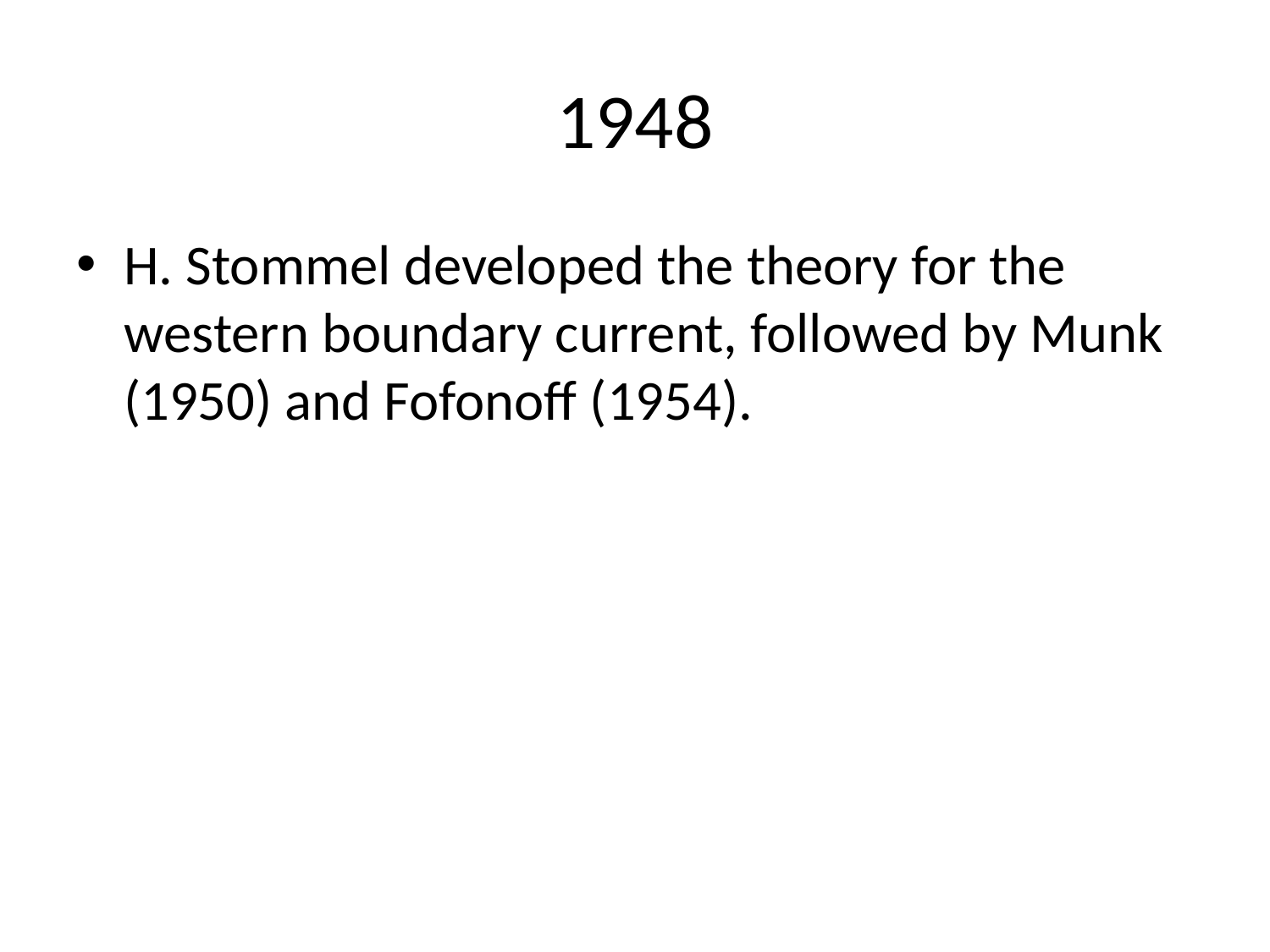

# 1948
H. Stommel developed the theory for the western boundary current, followed by Munk (1950) and Fofonoff (1954).